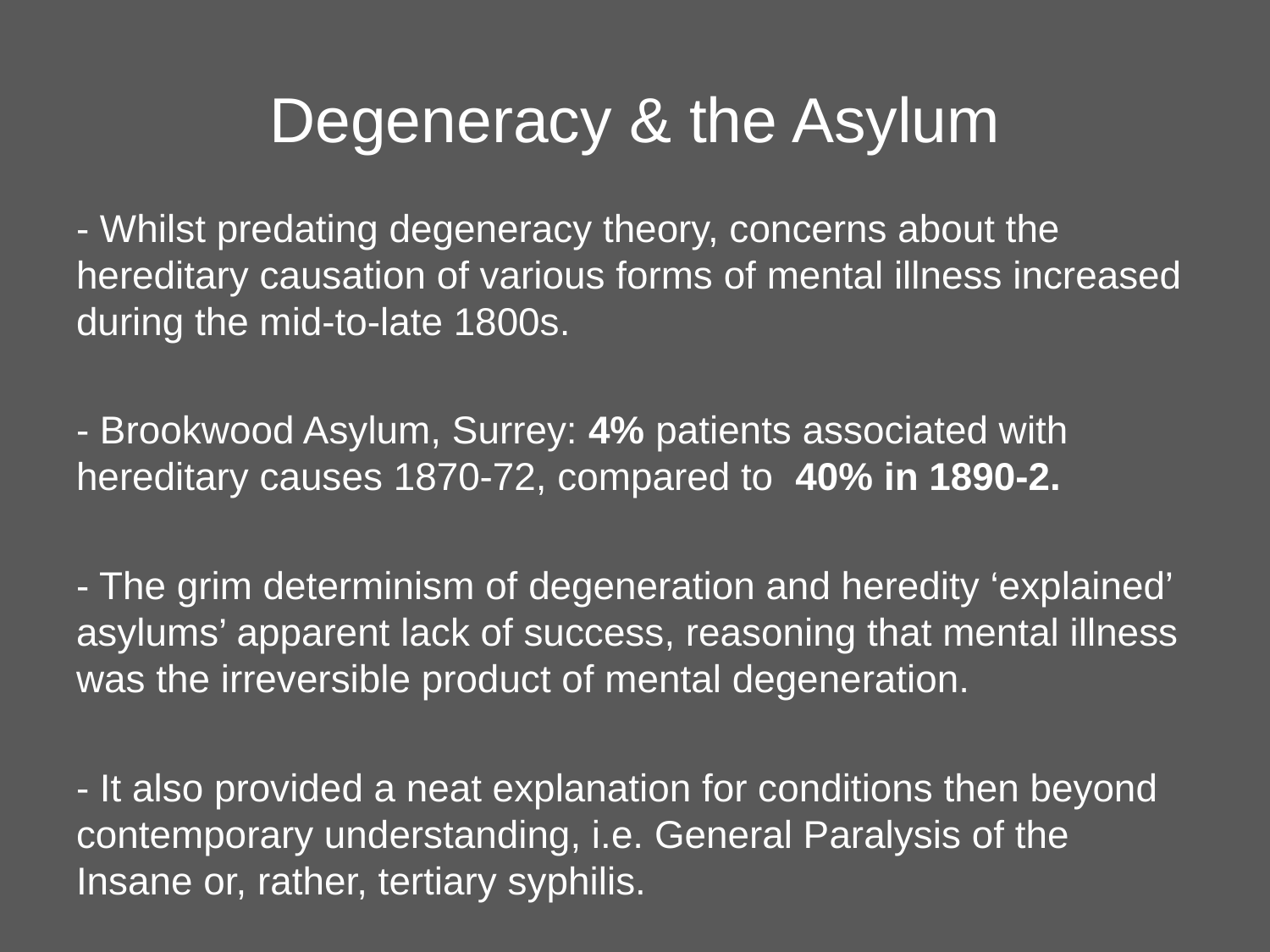

# Degeneracy & the Asylum
- Whilst predating degeneracy theory, concerns about the hereditary causation of various forms of mental illness increased during the mid-to-late 1800s.

- Brookwood Asylum, Surrey: 4% patients associated with hereditary causes 1870-72, compared to  40% in 1890-2.

- The grim determinism of degeneration and heredity ‘explained’ asylums’ apparent lack of success, reasoning that mental illness was the irreversible product of mental degeneration.

- It also provided a neat explanation for conditions then beyond contemporary understanding, i.e. General Paralysis of the Insane or, rather, tertiary syphilis.